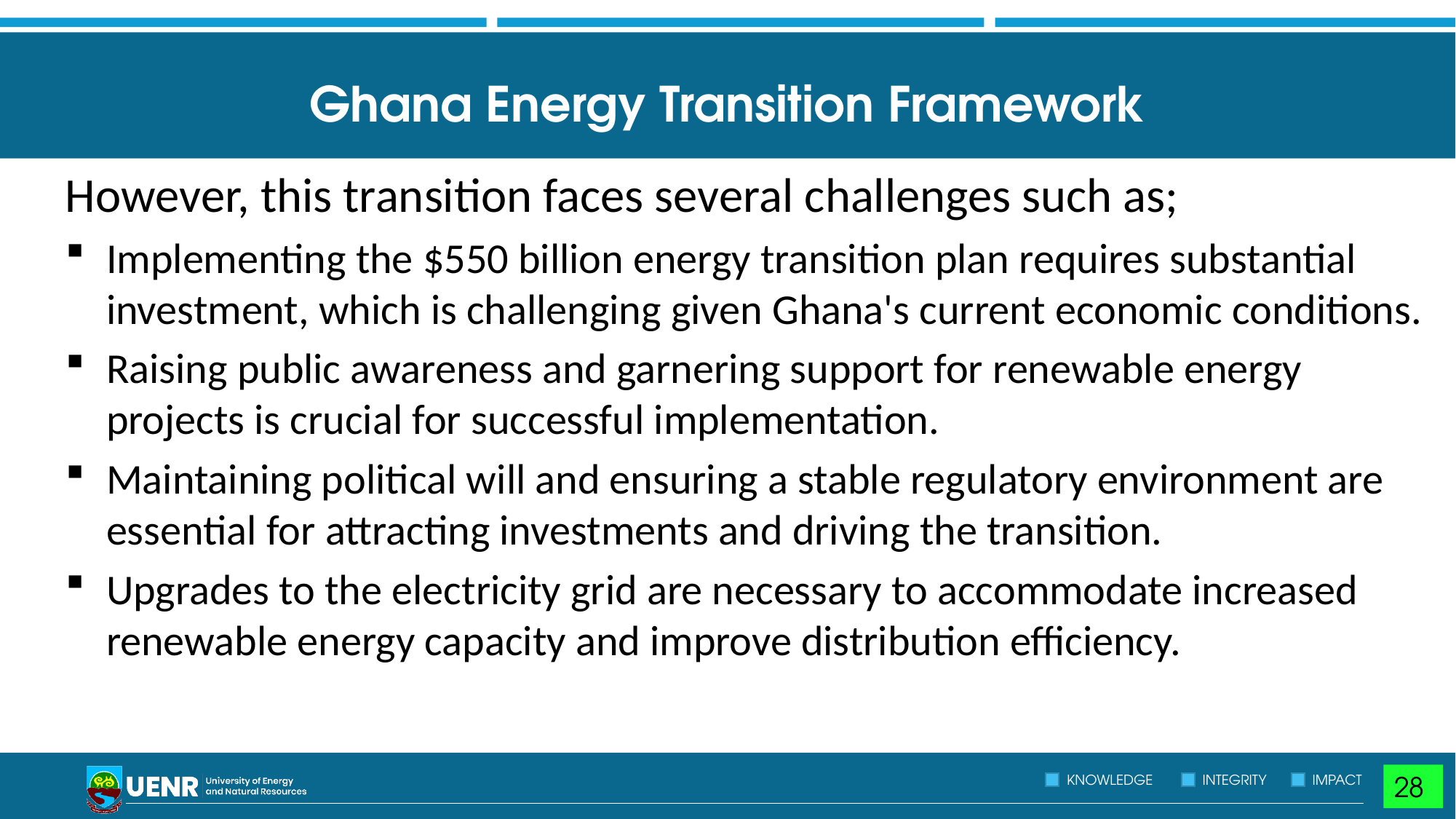

# Ghana Energy Transition Framework
However, this transition faces several challenges such as;
Implementing the $550 billion energy transition plan requires substantial investment, which is challenging given Ghana's current economic conditions.
Raising public awareness and garnering support for renewable energy projects is crucial for successful implementation.
Maintaining political will and ensuring a stable regulatory environment are essential for attracting investments and driving the transition.
Upgrades to the electricity grid are necessary to accommodate increased renewable energy capacity and improve distribution efficiency.

28